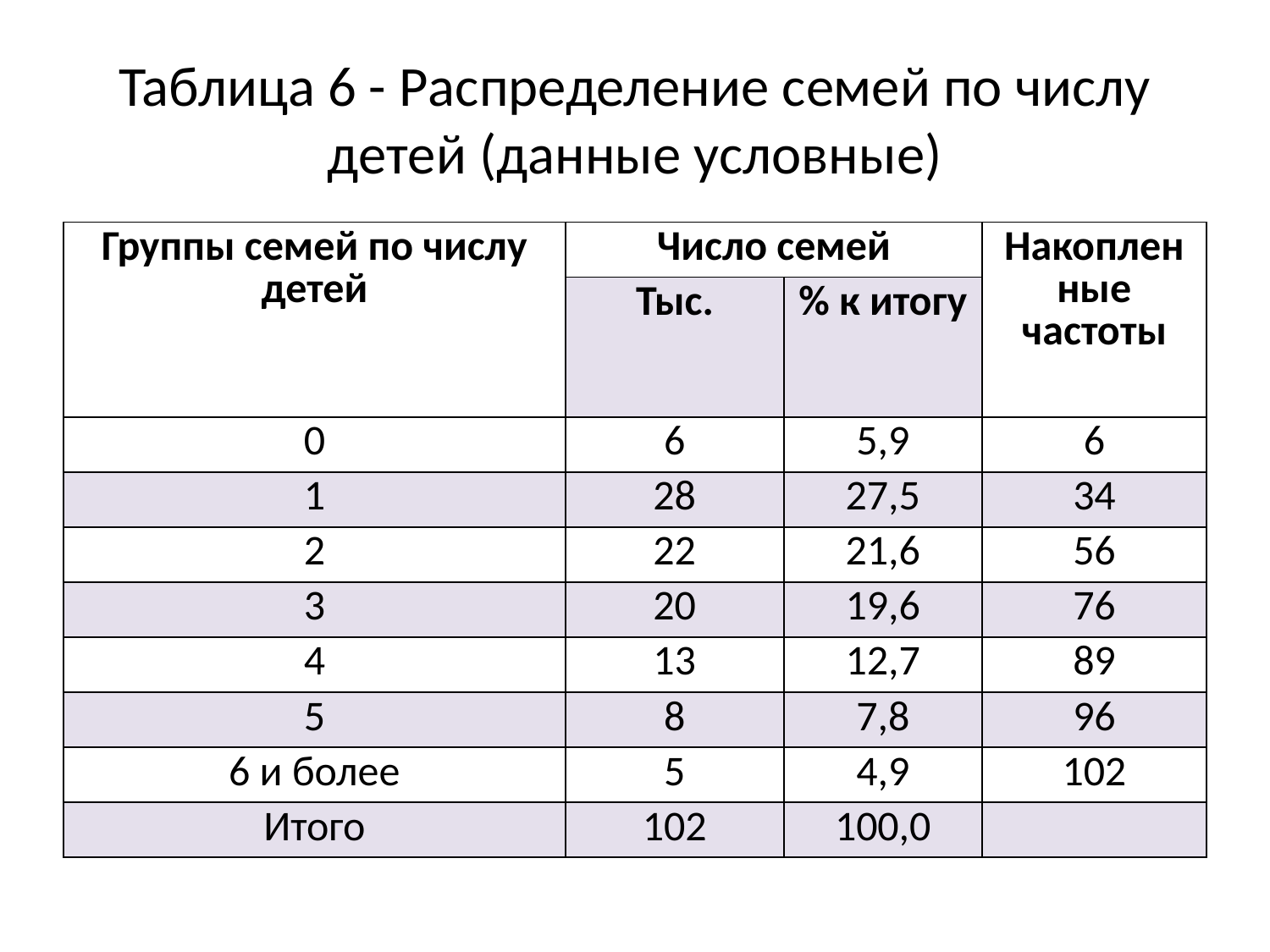

# Таблица 6 - Распределение семей по числу детей (данные условные)
| Группы семей по числу детей | Число семей |  | Накопленные частоты |
| --- | --- | --- | --- |
|  | Тыс. | % к итогу |  |
| 0 | 6 | 5,9 | 6 |
| 1 | 28 | 27,5 | 34 |
| 2 | 22 | 21,6 | 56 |
| 3 | 20 | 19,6 | 76 |
| 4 | 13 | 12,7 | 89 |
| 5 | 8 | 7,8 | 96 |
| 6 и более | 5 | 4,9 | 102 |
| Итого | 102 | 100,0 |  |